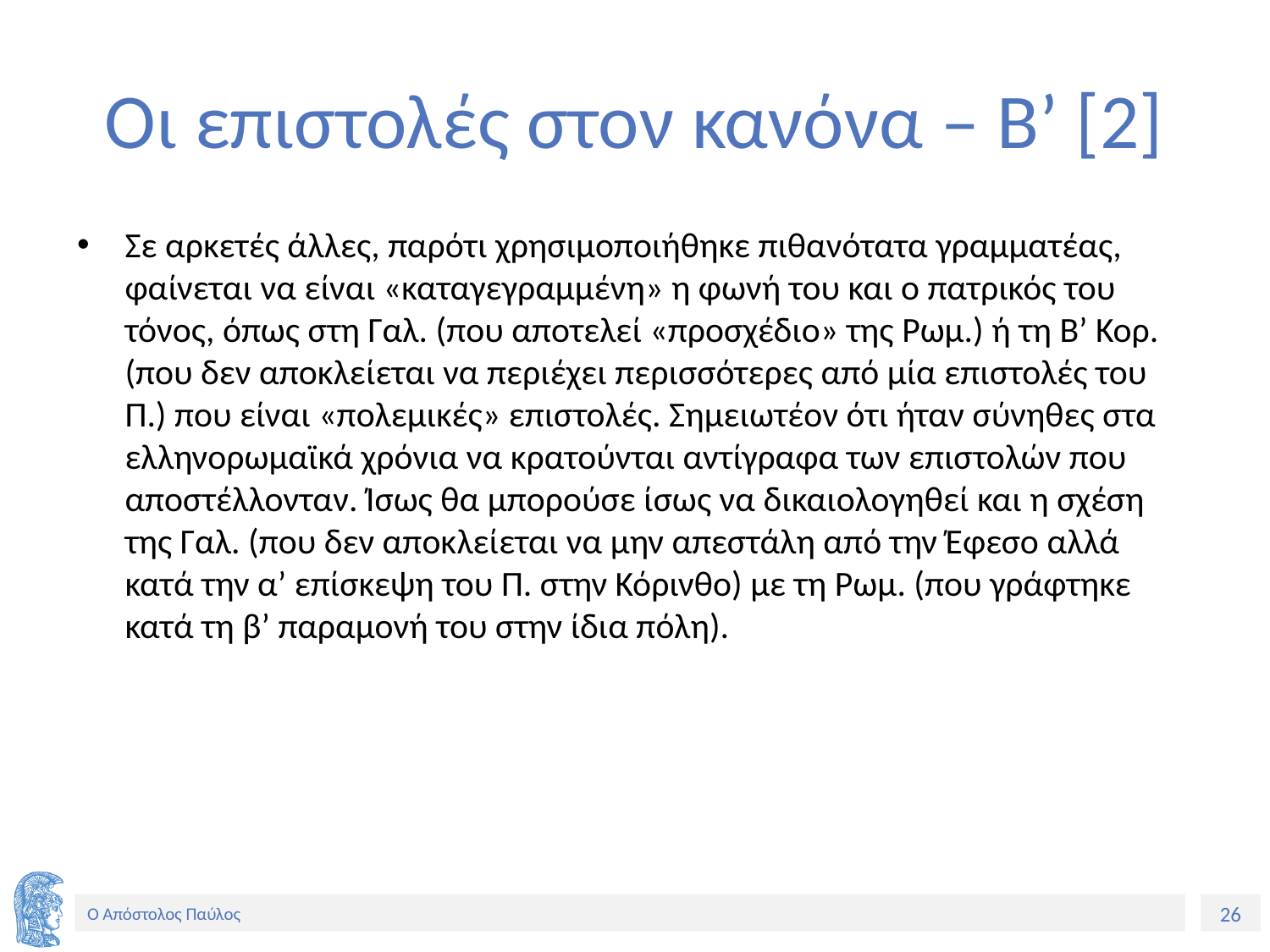

# Οι επιστολές στον κανόνα – Β’ [2]
Σε αρκετές άλλες, παρότι χρησιμοποιήθηκε πιθανότατα γραμματέας, φαίνεται να είναι «καταγεγραμμένη» η φωνή του και ο πατρικός του τόνος, όπως στη Γαλ. (που αποτελεί «προσχέδιο» της Ρωμ.) ή τη Β’ Κορ. (που δεν αποκλείεται να περιέχει περισσότερες από μία επιστολές του Π.) που είναι «πολεμικές» επιστολές. Σημειωτέον ότι ήταν σύνηθες στα ελληνορωμαϊκά χρόνια να κρατούνται αντίγραφα των επιστολών που αποστέλλονταν. Ίσως θα μπορούσε ίσως να δικαιολογηθεί και η σχέση της Γαλ. (που δεν αποκλείεται να μην απεστάλη από την Έφεσο αλλά κατά την α’ επίσκεψη του Π. στην Κόρινθο) με τη Ρωμ. (που γράφτηκε κατά τη β’ παραμονή του στην ίδια πόλη).